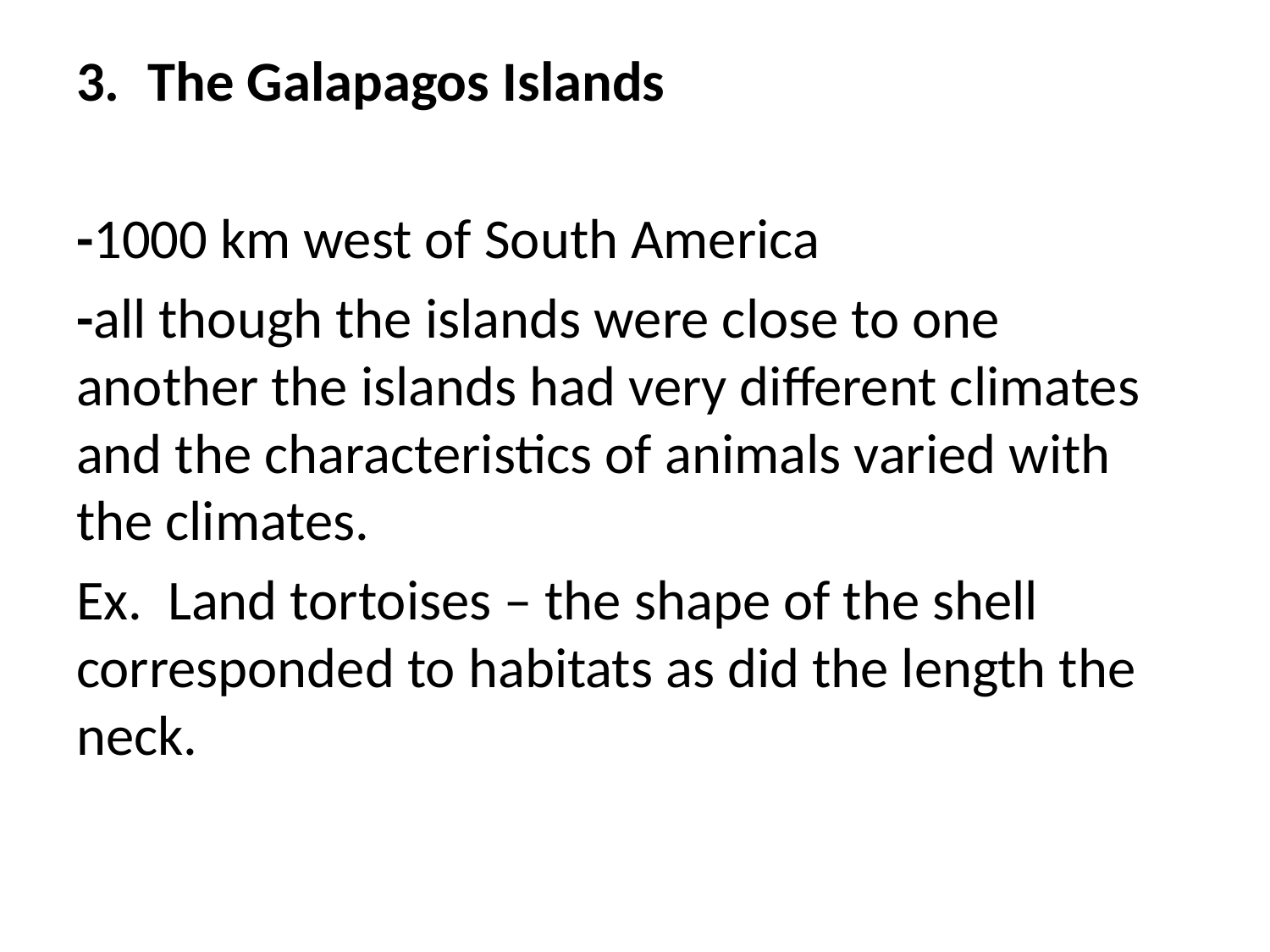

#
The Galapagos Islands

-1000 km west of South America
-all though the islands were close to one another the islands had very different climates and the characteristics of animals varied with the climates.
Ex.  Land tortoises – the shape of the shell corresponded to habitats as did the length the neck.